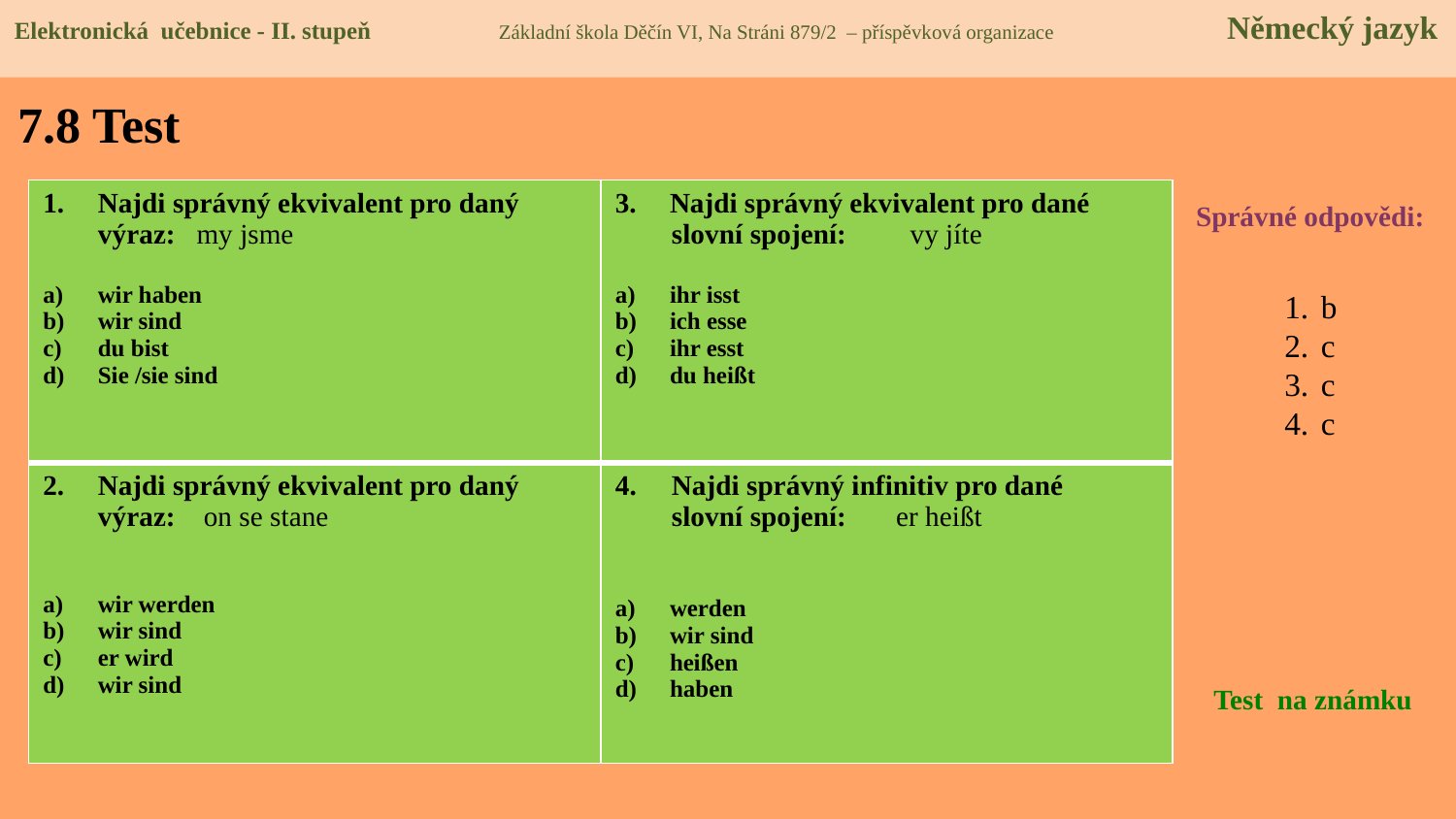

Elektronická  učebnice - II. stupeň                     Základní škola Děčín VI, Na Stráni 879/2  – příspěvková organizace                                  Německý jazyk

# 7.8 Test
| Najdi správný ekvivalent pro daný výraz: my jsme wir haben wir sind du bist Sie /sie sind | Najdi správný ekvivalent pro dané slovní spojení: vy jíte ihr isst ich esse ihr esst du heißt |
| --- | --- |
| Najdi správný ekvivalent pro daný výraz: on se stane wir werden wir sind er wird wir sind | 4. Najdi správný infinitiv pro dané slovní spojení: er heißt werden wir sind heißen haben |
Správné odpovědi:

b
c
c
c

Test  na známku